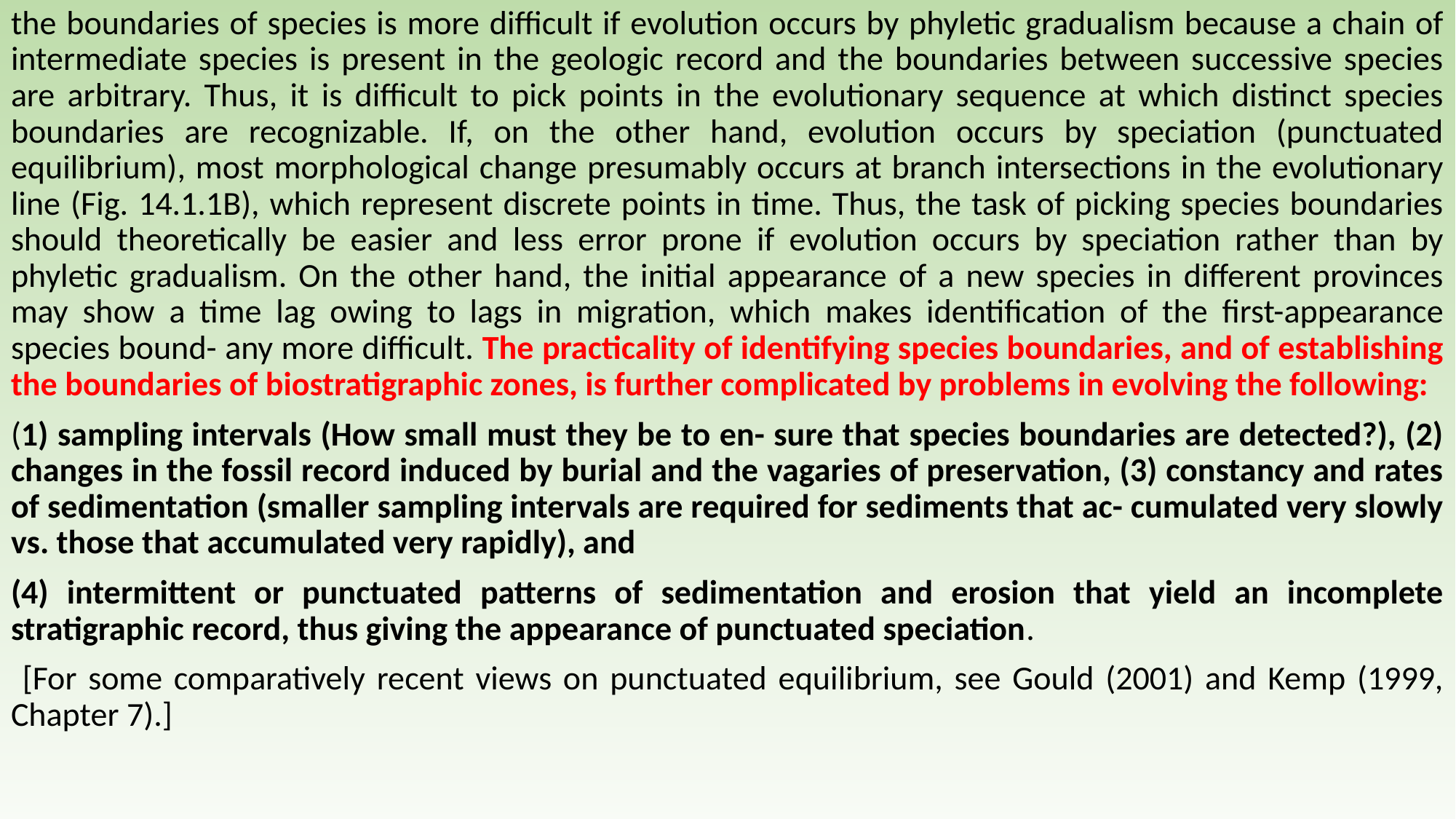

the boundaries of species is more difficult if evolution occurs by phyletic gradualism because a chain of intermediate species is present in the geologic record and the boundaries between successive species are arbitrary. Thus, it is difficult to pick points in the evolutionary sequence at which distinct species boundaries are recognizable. If, on the other hand, evolution occurs by speciation (punctuated equilibrium), most morphological change presumably occurs at branch intersections in the evolutionary line (Fig. 14.1.1B), which represent discrete points in time. Thus, the task of picking species boundaries should theoretically be easier and less error prone if evolution occurs by speciation rather than by phyletic gradualism. On the other hand, the initial appearance of a new species in different provinces may show a time lag owing to lags in migration, which makes identification of the first-appearance species bound- any more difficult. The practicality of identifying species boundaries, and of establishing the boundaries of biostratigraphic zones, is further complicated by problems in evolving the following:
(1) sampling intervals (How small must they be to en- sure that species boundaries are detected?), (2) changes in the fossil record induced by burial and the vagaries of preservation, (3) constancy and rates of sedimentation (smaller sampling intervals are required for sediments that ac- cumulated very slowly vs. those that accumulated very rapidly), and
(4) intermittent or punctuated patterns of sedimentation and erosion that yield an incomplete stratigraphic record, thus giving the appearance of punctuated speciation.
 [For some comparatively recent views on punctuated equilibrium, see Gould (2001) and Kemp (1999, Chapter 7).]